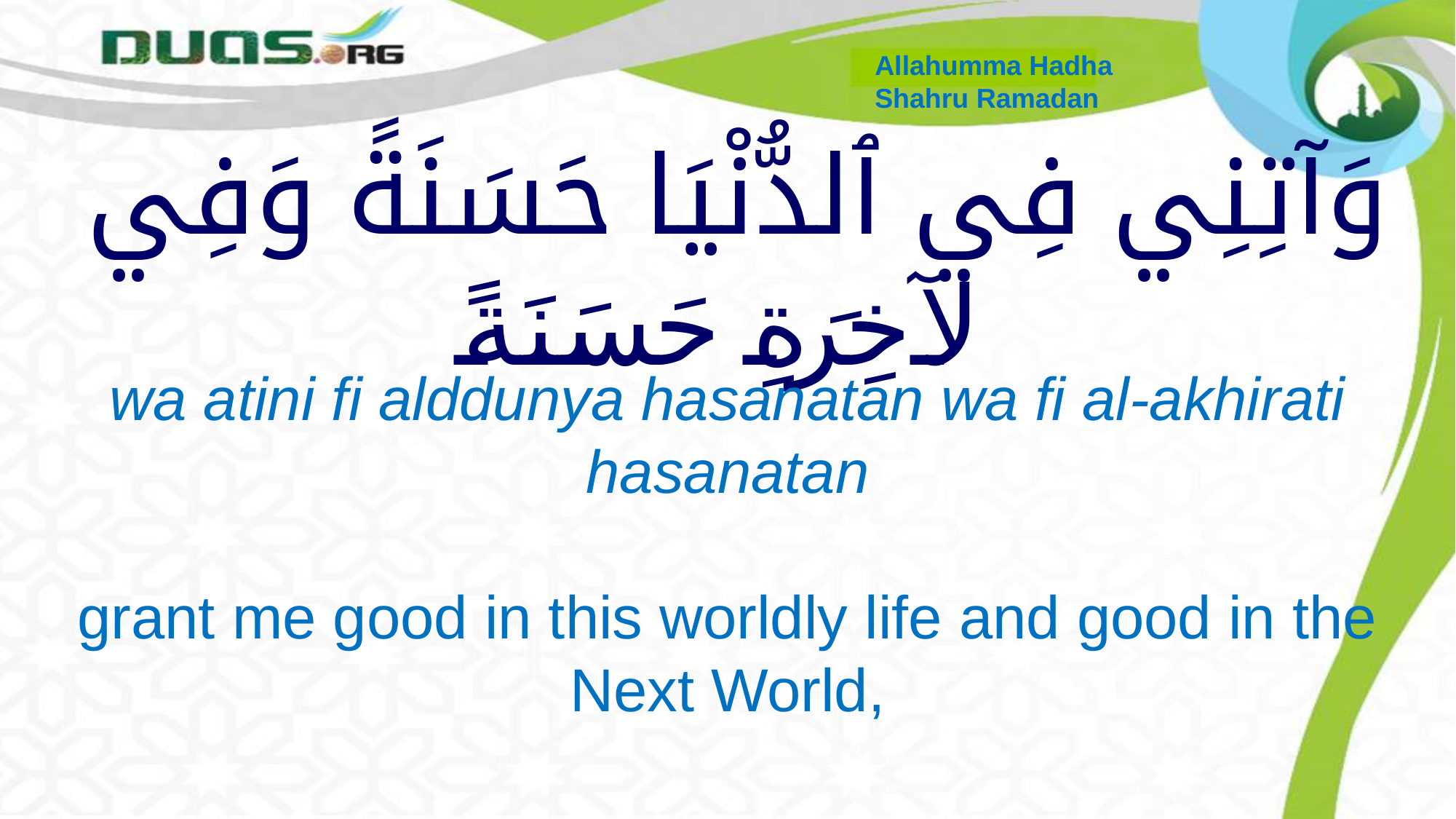

Allahumma Hadha
Shahru Ramadan
# وَآتِنِي فِي ٱلدُّنْيَا حَسَنَةً وَفِي ٱلآخِرَةِ حَسَنَةً
wa atini fi alddunya hasanatan wa fi al-akhirati hasanatan

grant me good in this worldly life and good in the Next World,